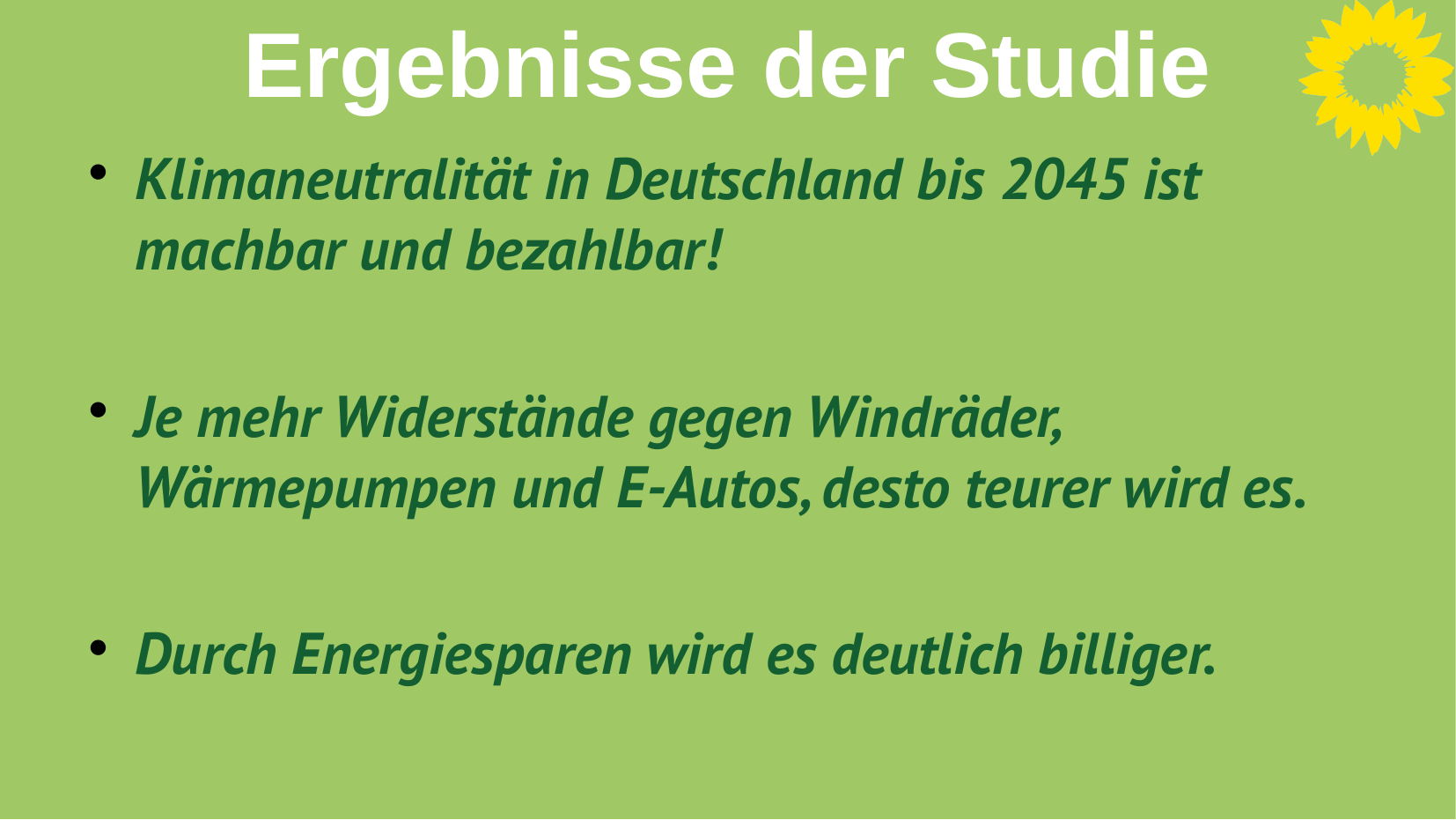

# Ergebnisse der Studie
Klimaneutralität in Deutschland bis 2045 ist machbar und bezahlbar!
Je mehr Widerstände gegen Windräder, Wärmepumpen und E-Autos, desto teurer wird es.
Durch Energiesparen wird es deutlich billiger.